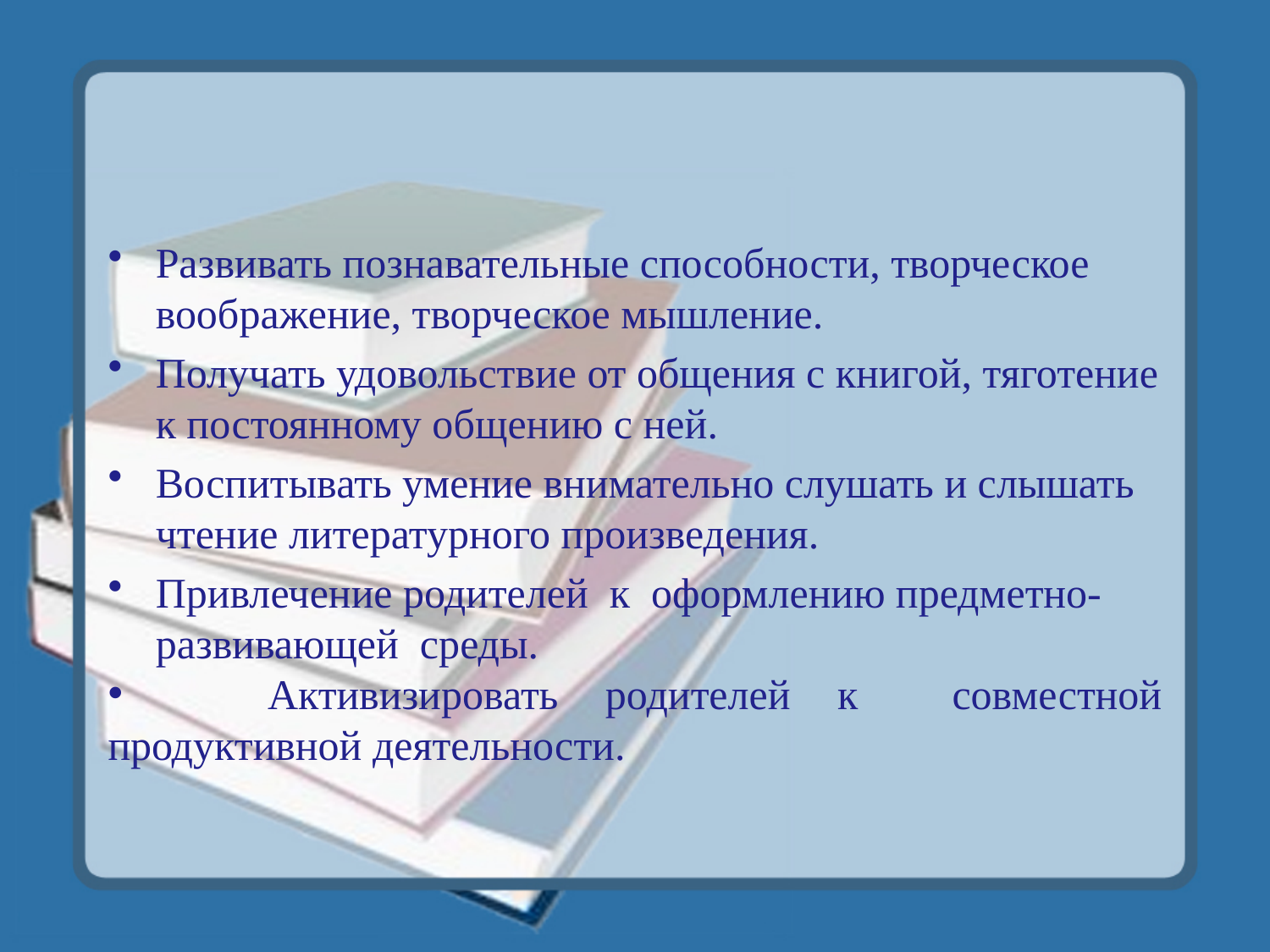

#

Развивать познавательные способности, творческое воображение, творческое мышление.
Получать удовольствие от общения с книгой, тяготение к постоянному общению с ней.
Воспитывать умение внимательно слушать и слышать чтение литературного произведения.
Привлечение родителей  к  оформлению предметно-развивающей  среды.
   Активизировать родителей к  совместной продуктивной деятельности.